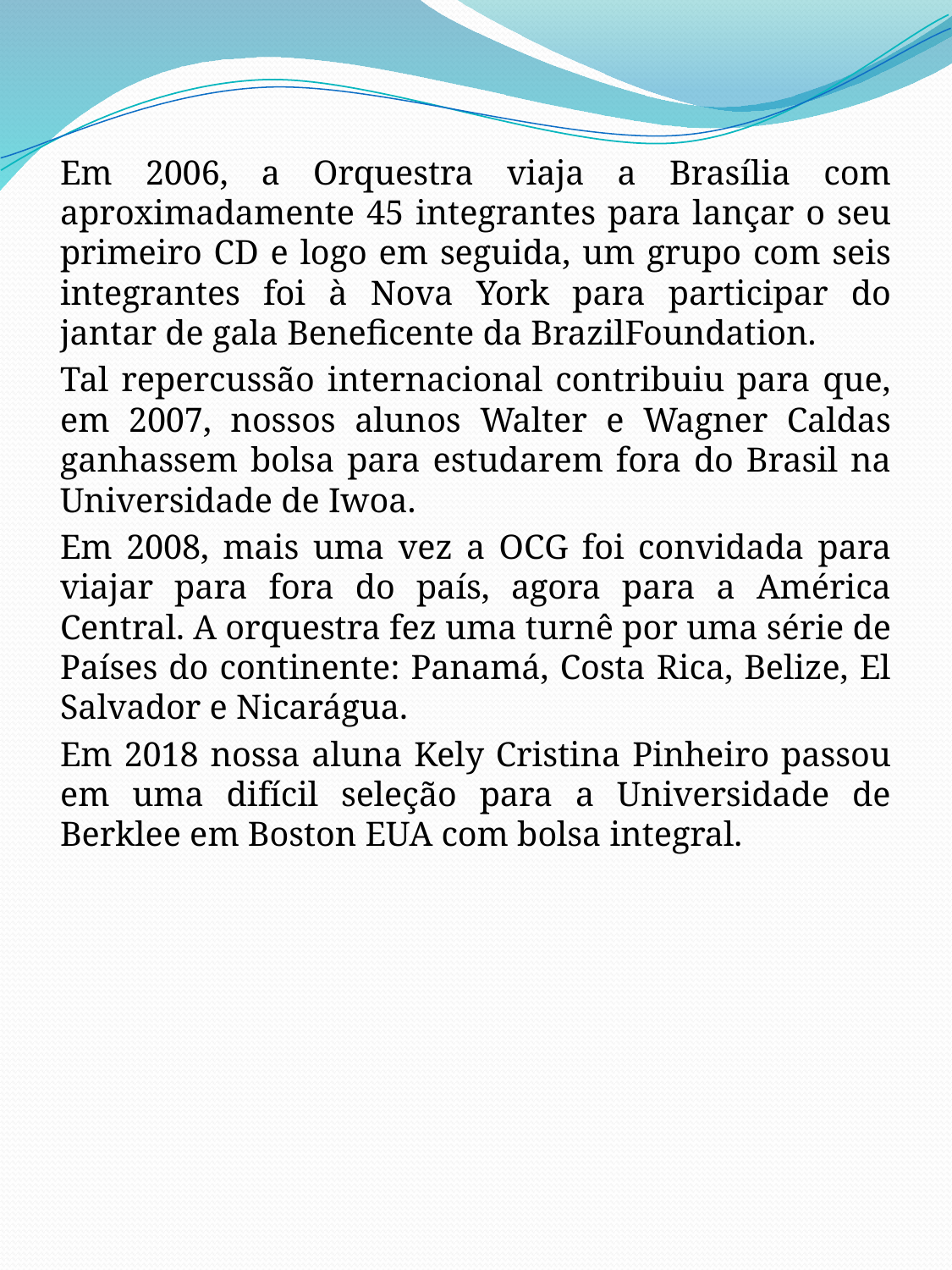

Em 2006, a Orquestra viaja a Brasília com aproximadamente 45 integrantes para lançar o seu primeiro CD e logo em seguida, um grupo com seis integrantes foi à Nova York para participar do jantar de gala Beneficente da BrazilFoundation.
Tal repercussão internacional contribuiu para que, em 2007, nossos alunos Walter e Wagner Caldas ganhassem bolsa para estudarem fora do Brasil na Universidade de Iwoa.
Em 2008, mais uma vez a OCG foi convidada para viajar para fora do país, agora para a América Central. A orquestra fez uma turnê por uma série de Países do continente: Panamá, Costa Rica, Belize, El Salvador e Nicarágua.
Em 2018 nossa aluna Kely Cristina Pinheiro passou em uma difícil seleção para a Universidade de Berklee em Boston EUA com bolsa integral.